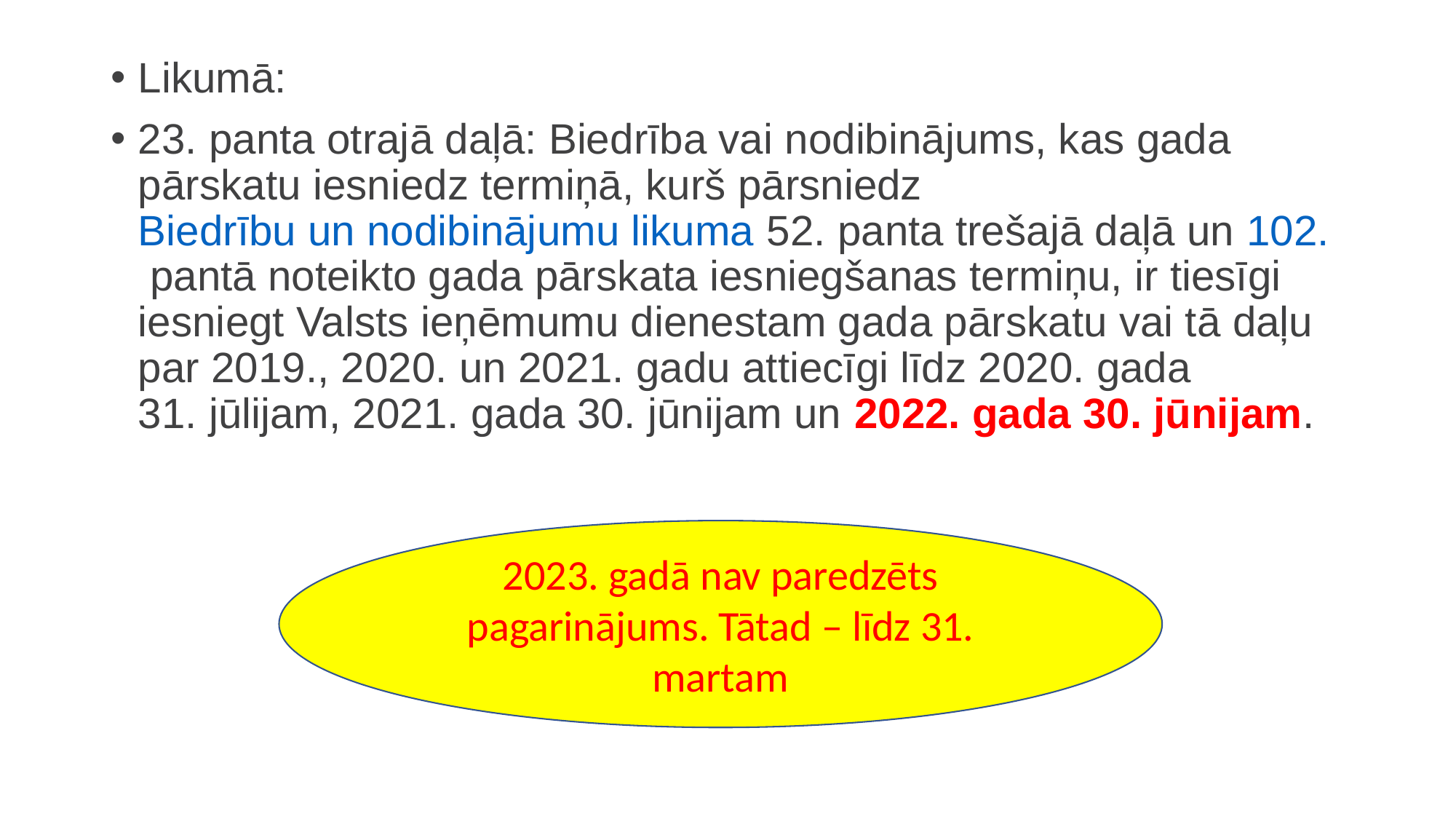

Likumā:
23. panta otrajā daļā: Biedrība vai nodibinājums, kas gada pārskatu iesniedz termiņā, kurš pārsniedz Biedrību un nodibinājumu likuma 52. panta trešajā daļā un 102. pantā noteikto gada pārskata iesniegšanas termiņu, ir tiesīgi iesniegt Valsts ieņēmumu dienestam gada pārskatu vai tā daļu par 2019., 2020. un 2021. gadu attiecīgi līdz 2020. gada 31. jūlijam, 2021. gada 30. jūnijam un 2022. gada 30. jūnijam.
2023. gadā nav paredzēts pagarinājums. Tātad – līdz 31. martam